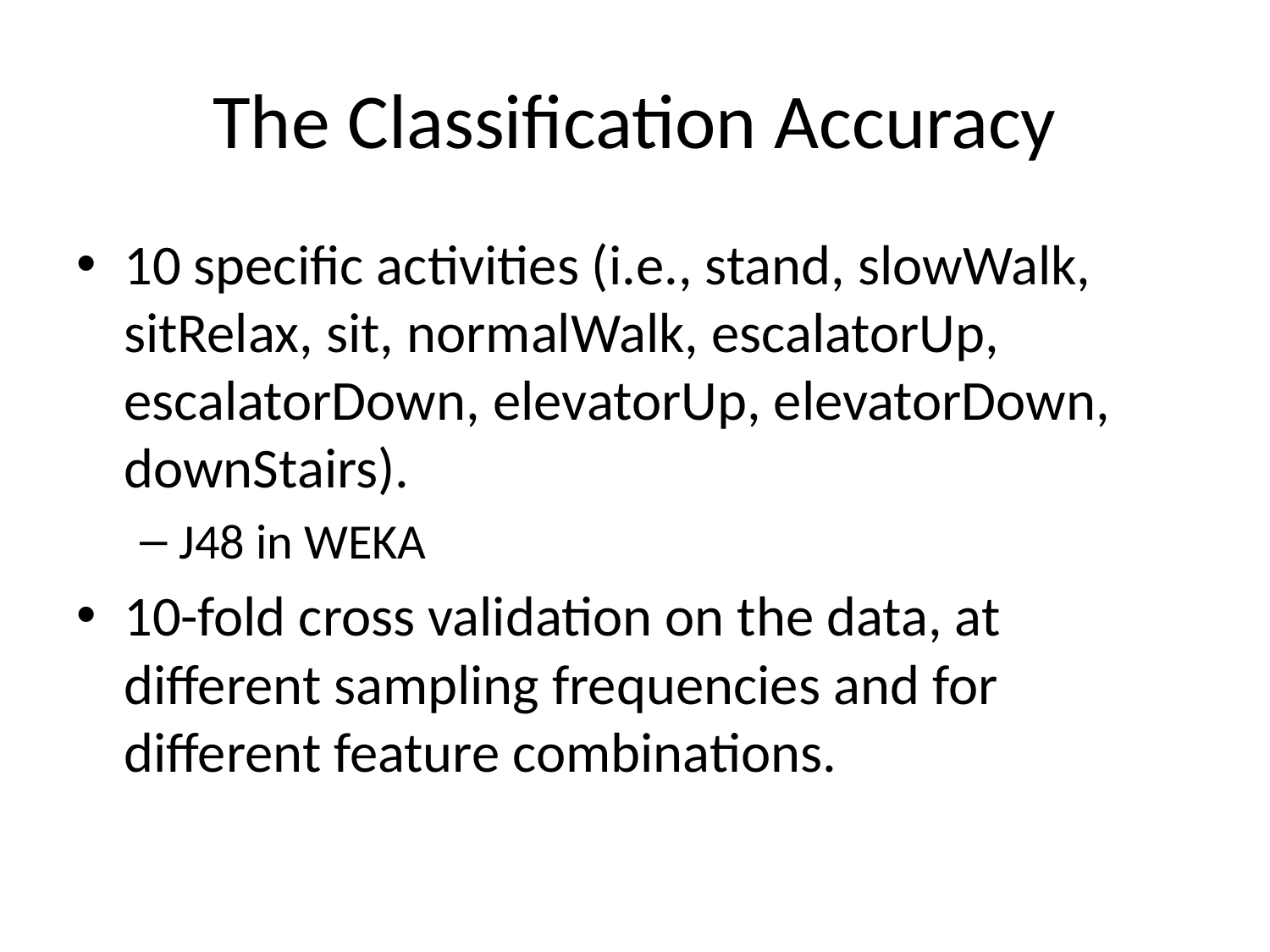

# The Classification Accuracy
10 specific activities (i.e., stand, slowWalk,  sitRelax, sit, normalWalk, escalatorUp,  escalatorDown, elevatorUp, elevatorDown, downStairs).
J48 in WEKA
10-fold cross validation on the data, at  different sampling frequencies and for different feature combinations.